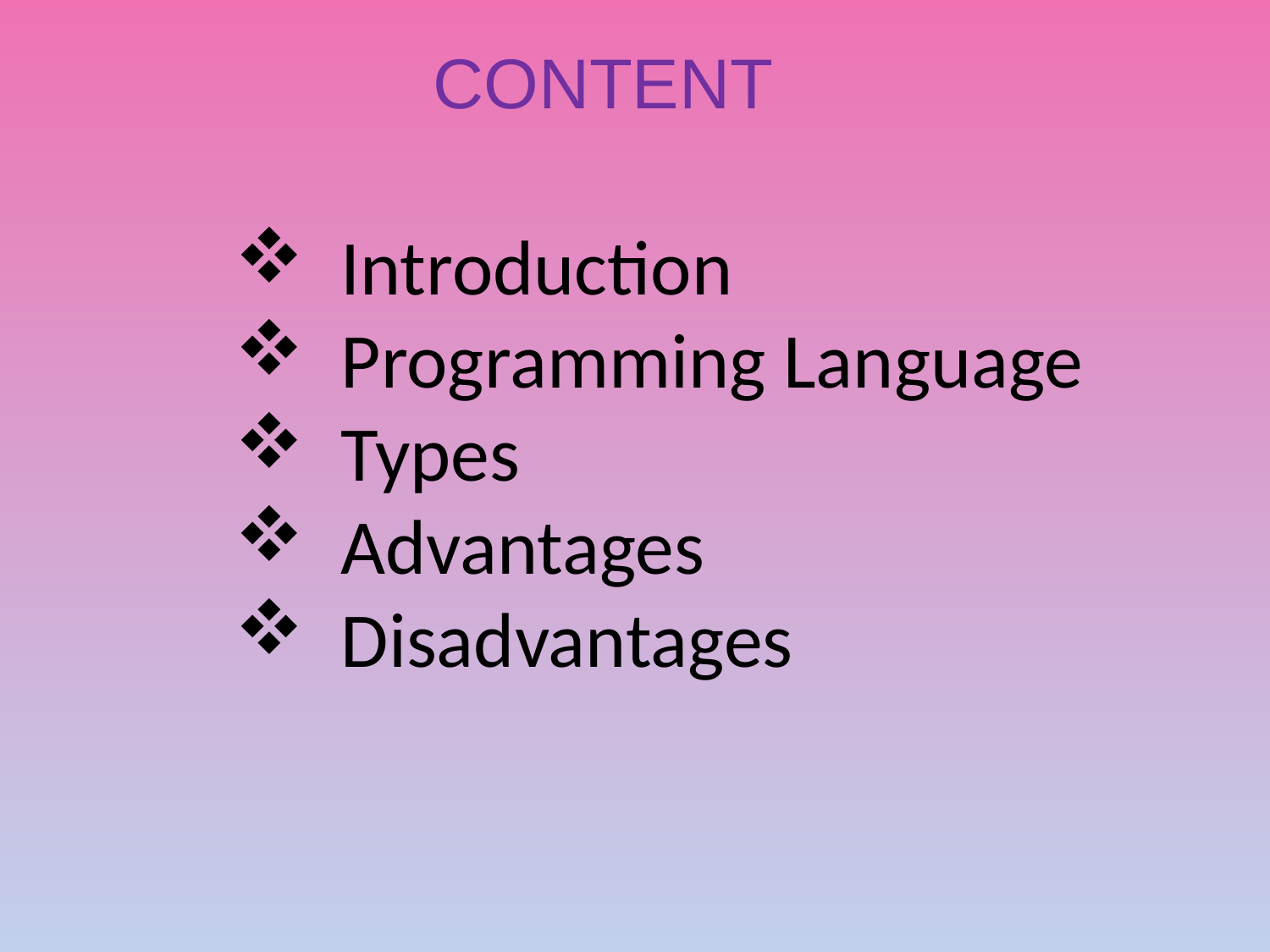

CONTENT
  Introduction
  Programming Language
  Types
  Advantages
  Disadvantages